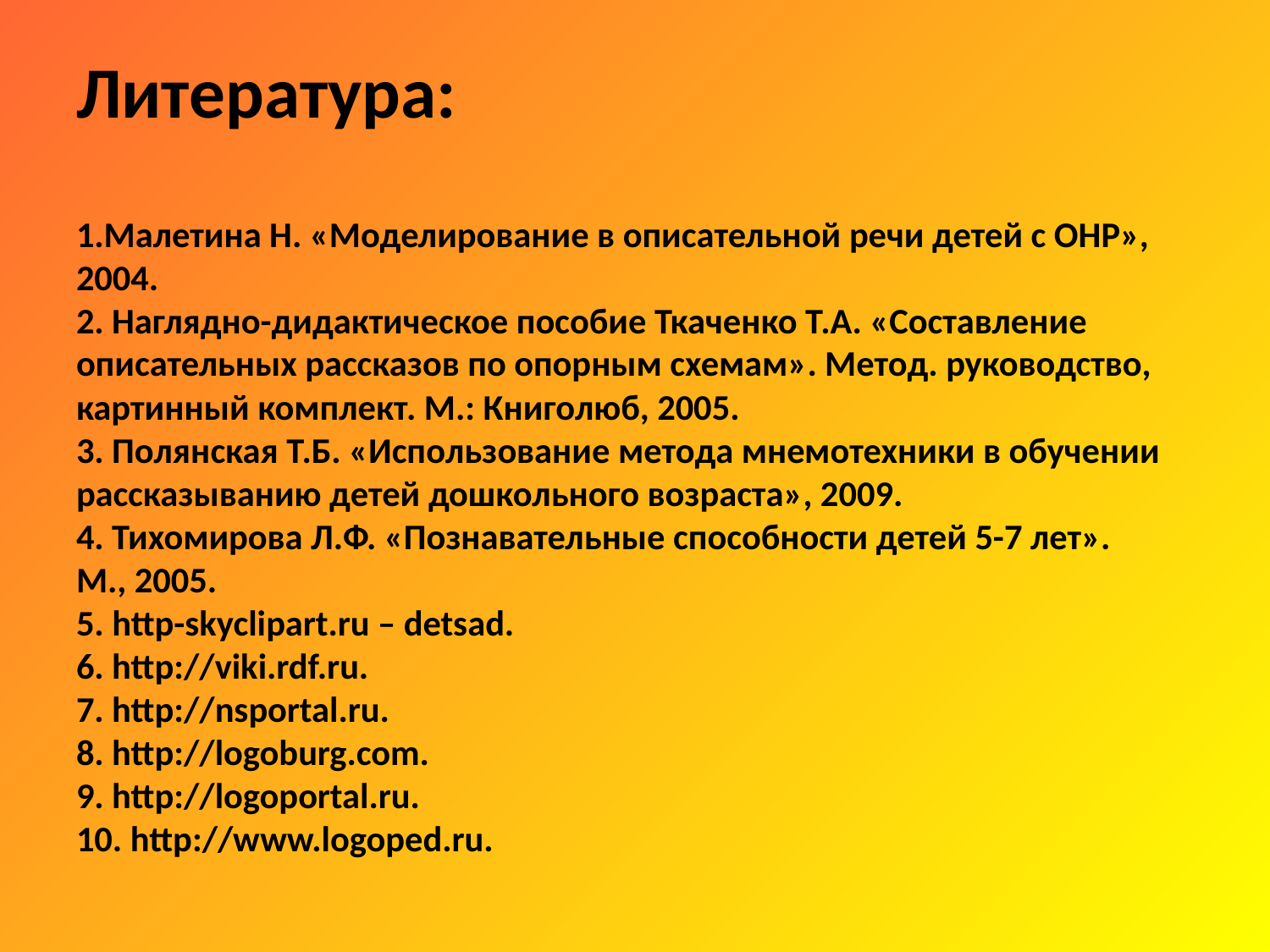

# Литература: 1.Малетина Н. «Моделирование в описательной речи детей с ОНР», 2004. 2. Наглядно-дидактическое пособие Ткаченко Т.А. «Составление описательных рассказов по опорным схемам». Метод. руководство, картинный комплект. М.: Книголюб, 2005. 3. Полянская Т.Б. «Использование метода мнемотехники в обучении рассказыванию детей дошкольного возраста», 2009. 4. Тихомирова Л.Ф. «Познавательные способности детей 5-7 лет». М., 2005. 5. http-skyclipart.ru – detsad. 6. http://viki.rdf.ru. 7. http://nsportal.ru. 8. http://logoburg.com. 9. http://logoportal.ru. 10. http://www.logoped.ru.